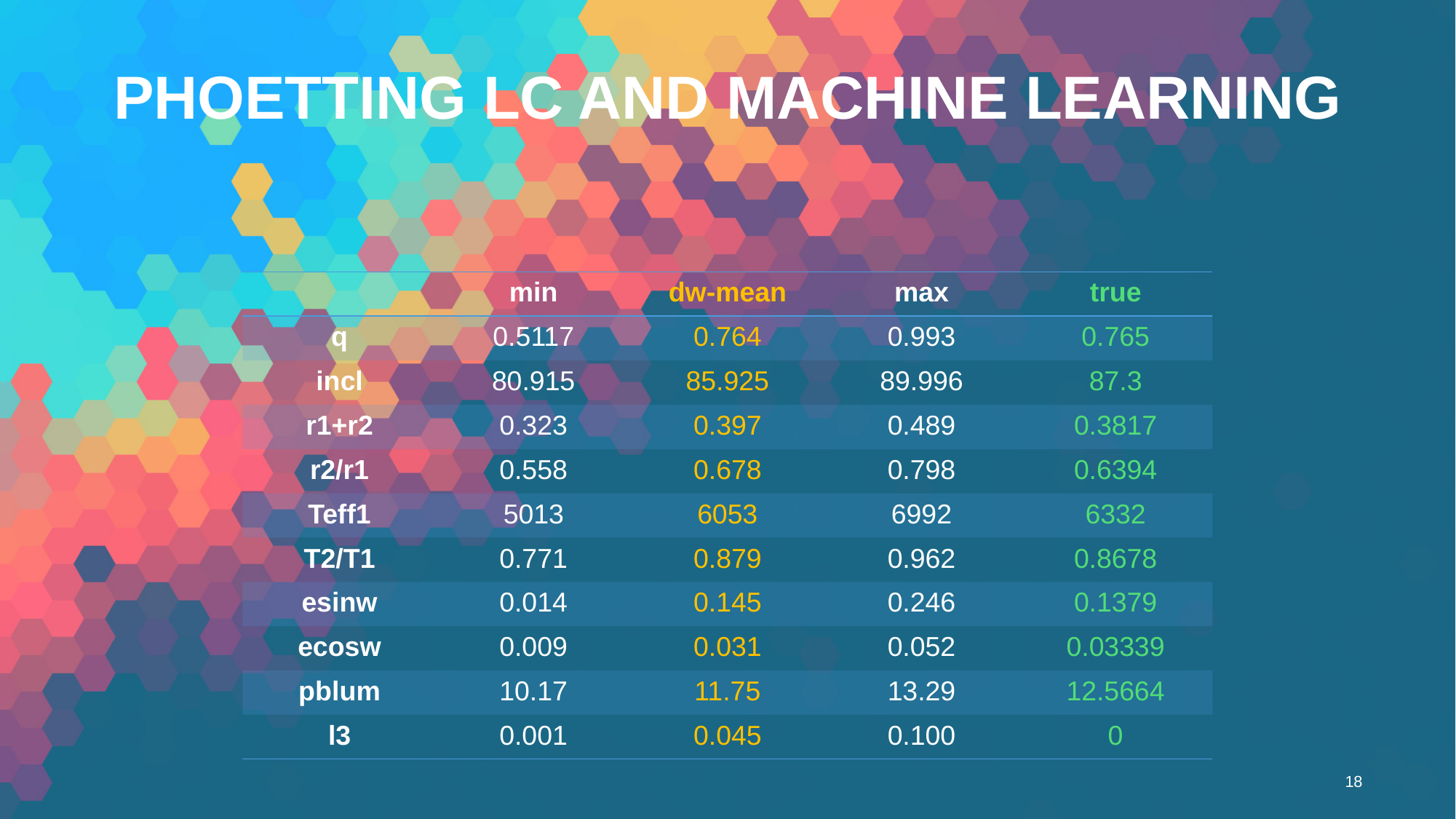

# Phoetting lc and machine learning
|  | min | dw-mean | max | true |
| --- | --- | --- | --- | --- |
| q | 0.5117 | 0.764 | 0.993 | 0.765 |
| incl | 80.915 | 85.925 | 89.996 | 87.3 |
| r1+r2 | 0.323 | 0.397 | 0.489 | 0.3817 |
| r2/r1 | 0.558 | 0.678 | 0.798 | 0.6394 |
| Teff1 | 5013 | 6053 | 6992 | 6332 |
| T2/T1 | 0.771 | 0.879 | 0.962 | 0.8678 |
| esinw | 0.014 | 0.145 | 0.246 | 0.1379 |
| ecosw | 0.009 | 0.031 | 0.052 | 0.03339 |
| pblum | 10.17 | 11.75 | 13.29 | 12.5664 |
| l3 | 0.001 | 0.045 | 0.100 | 0 |
18